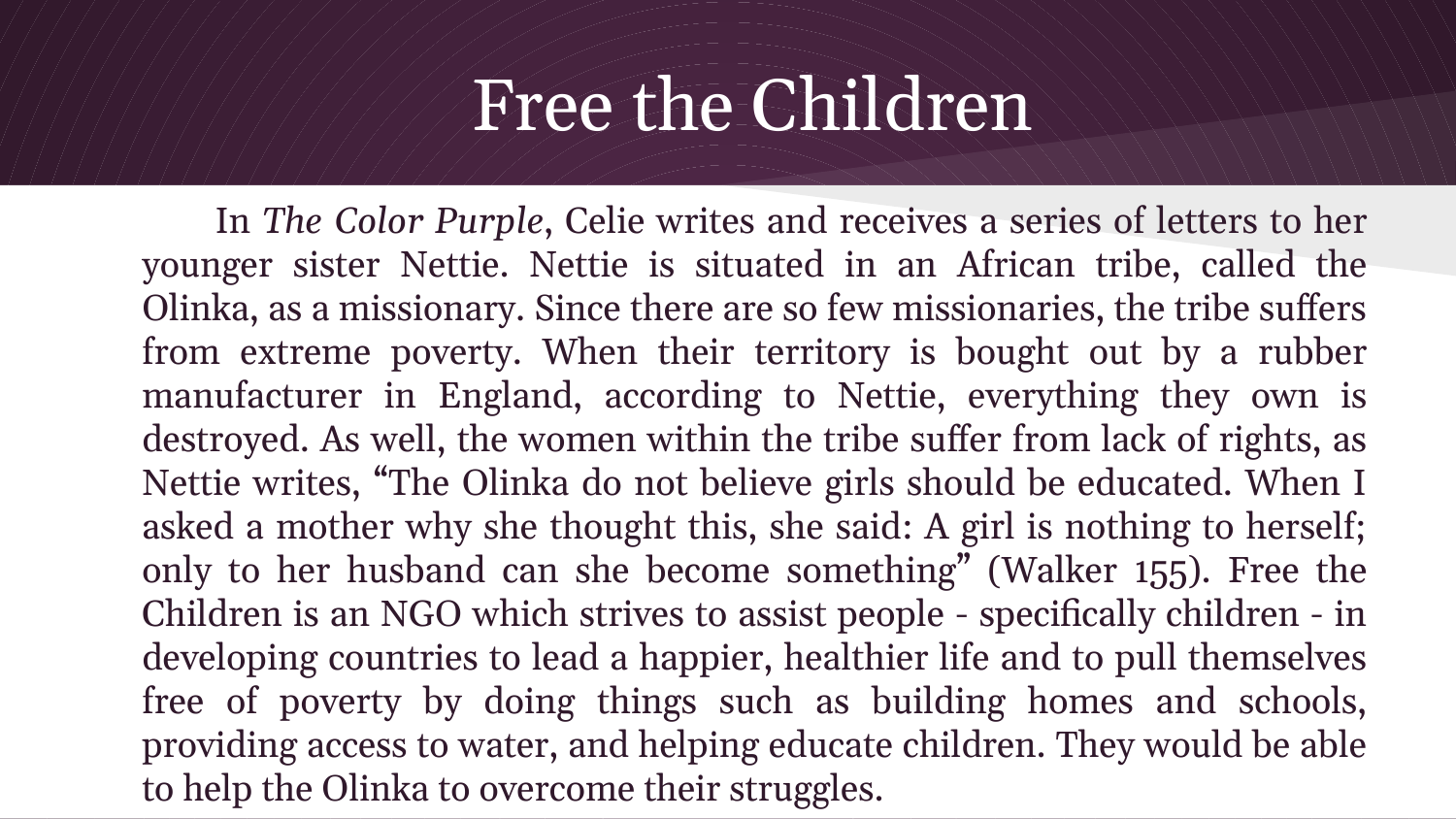

# Free the Children
In The Color Purple, Celie writes and receives a series of letters to her younger sister Nettie. Nettie is situated in an African tribe, called the Olinka, as a missionary. Since there are so few missionaries, the tribe suffers from extreme poverty. When their territory is bought out by a rubber manufacturer in England, according to Nettie, everything they own is destroyed. As well, the women within the tribe suffer from lack of rights, as Nettie writes, “The Olinka do not believe girls should be educated. When I asked a mother why she thought this, she said: A girl is nothing to herself; only to her husband can she become something” (Walker 155). Free the Children is an NGO which strives to assist people - specifically children - in developing countries to lead a happier, healthier life and to pull themselves free of poverty by doing things such as building homes and schools, providing access to water, and helping educate children. They would be able to help the Olinka to overcome their struggles.